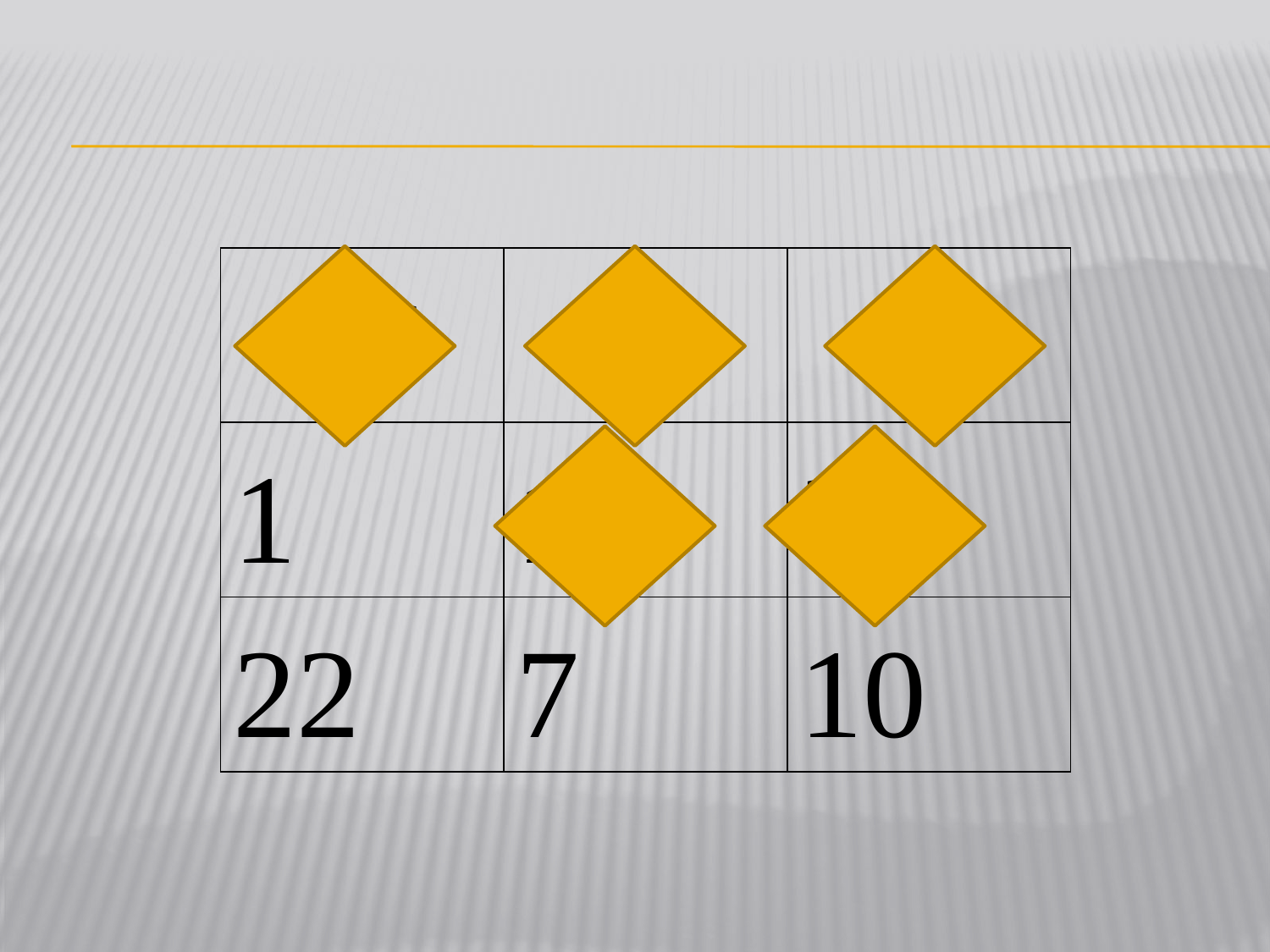

| 16 | 19 | 4 |
| --- | --- | --- |
| 1 | 13 | 25 |
| 22 | 7 | 10 |